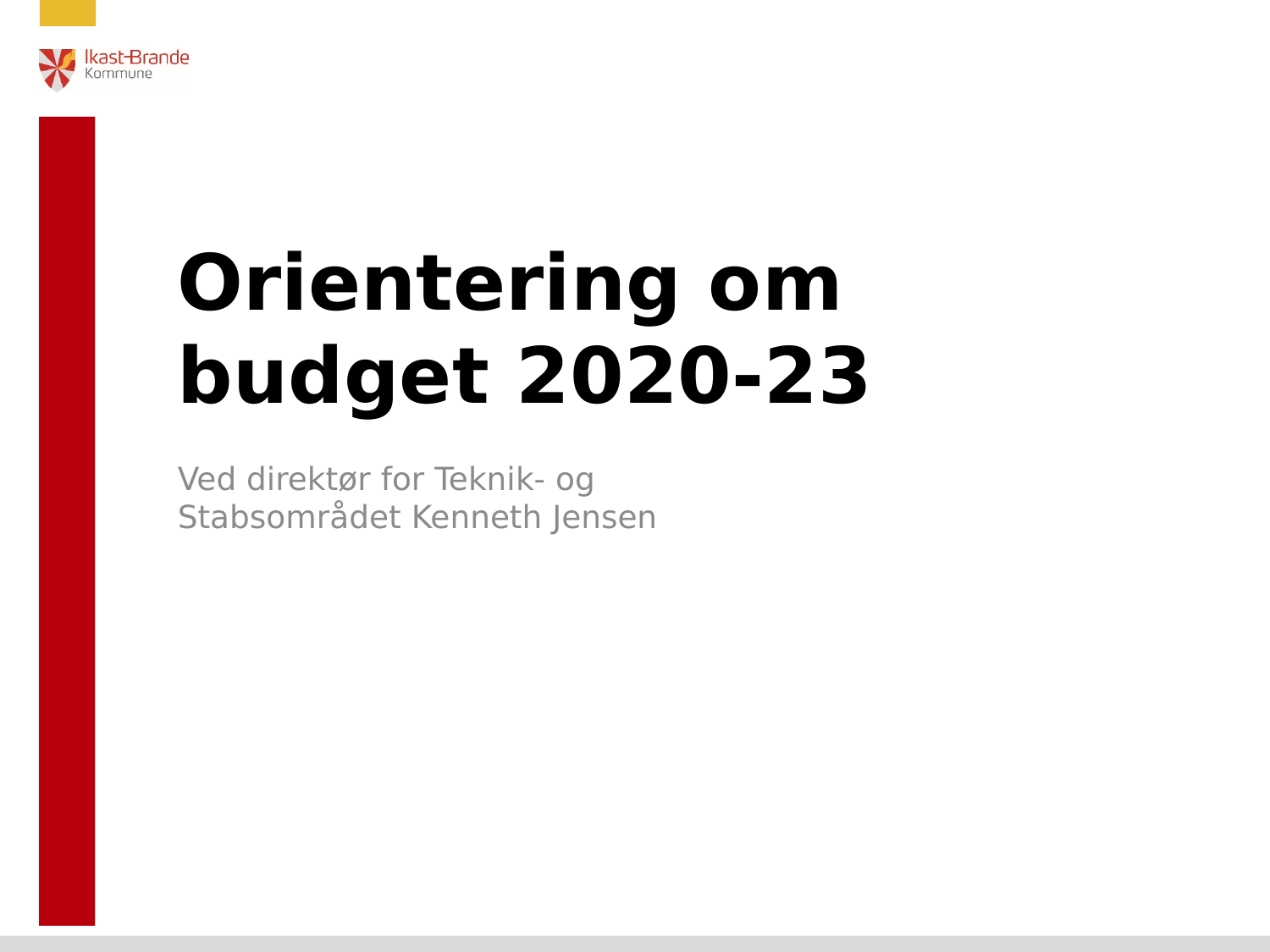

# Orientering om budget 2020-23
Ved direktør for Teknik- og Stabsområdet Kenneth Jensen